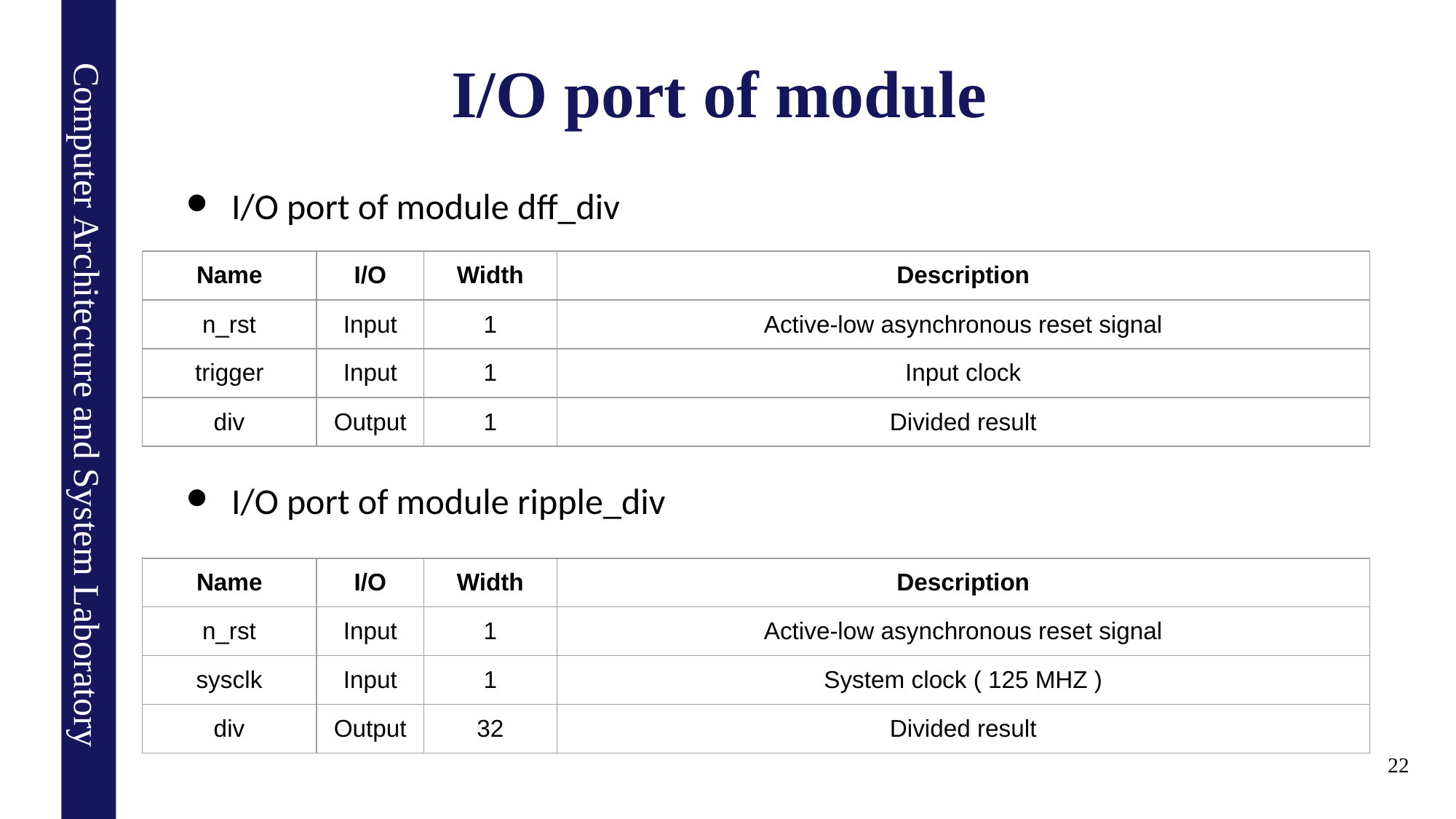

# I/O port of module
I/O port of module dff_div

I/O port of module ripple_div

| Name | I/O | Width | Description |
| --- | --- | --- | --- |
| n\_rst | Input | 1 | Active-low asynchronous reset signal |
| trigger | Input | 1 | Input clock |
| div | Output | 1 | Divided result |
| Name | I/O | Width | Description |
| --- | --- | --- | --- |
| n\_rst | Input | 1 | Active-low asynchronous reset signal |
| sysclk | Input | 1 | System clock ( 125 MHZ ) |
| div | Output | 32 | Divided result |
22